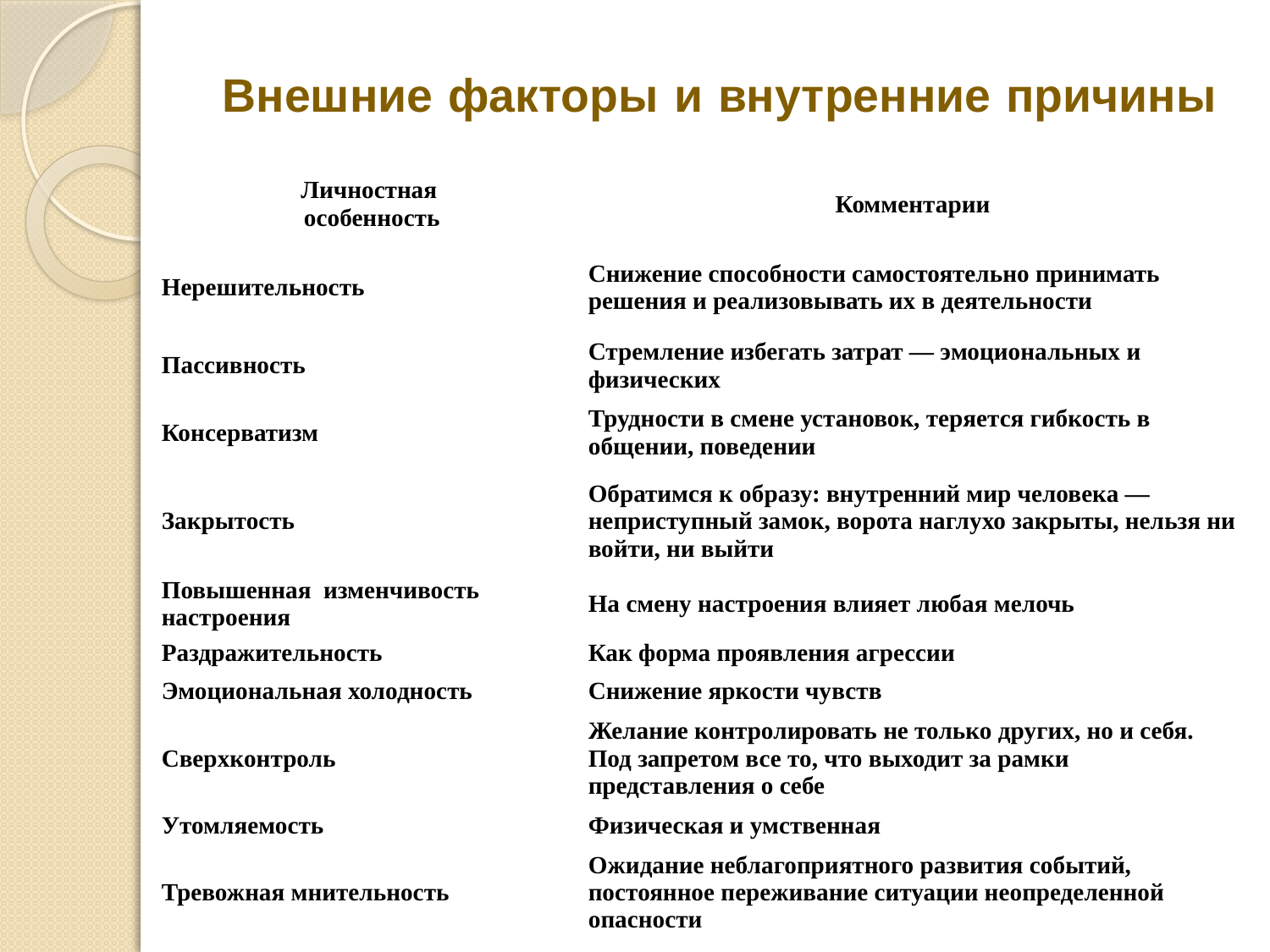

# Внешние факторы и внутренние причины
| Личностная особенность | Комментарии |
| --- | --- |
| Нерешительность | Снижение способности самостоятельно принимать решения и реализовывать их в деятельности |
| Пассивность | Стремление избегать затрат — эмоциональных и физических |
| Консерватизм | Трудности в смене установок, теряется гибкость в общении, поведении |
| Закрытость | Обратимся к образу: внутренний мир человека — неприступный замок, ворота наглухо закрыты, нельзя ни войти, ни выйти |
| Повышенная изменчивость настроения | На смену настроения влияет любая мелочь |
| Раздражительность | Как форма проявления агрессии |
| Эмоциональная холодность | Снижение яркости чувств |
| Сверхконтроль | Желание контролировать не только других, но и себя. Под запретом все то, что выходит за рамки представления о себе |
| Утомляемость | Физическая и умственная |
| Тревожная мнительность | Ожидание неблагоприятного развития событий, постоянное переживание ситуации неопределенной опасности |